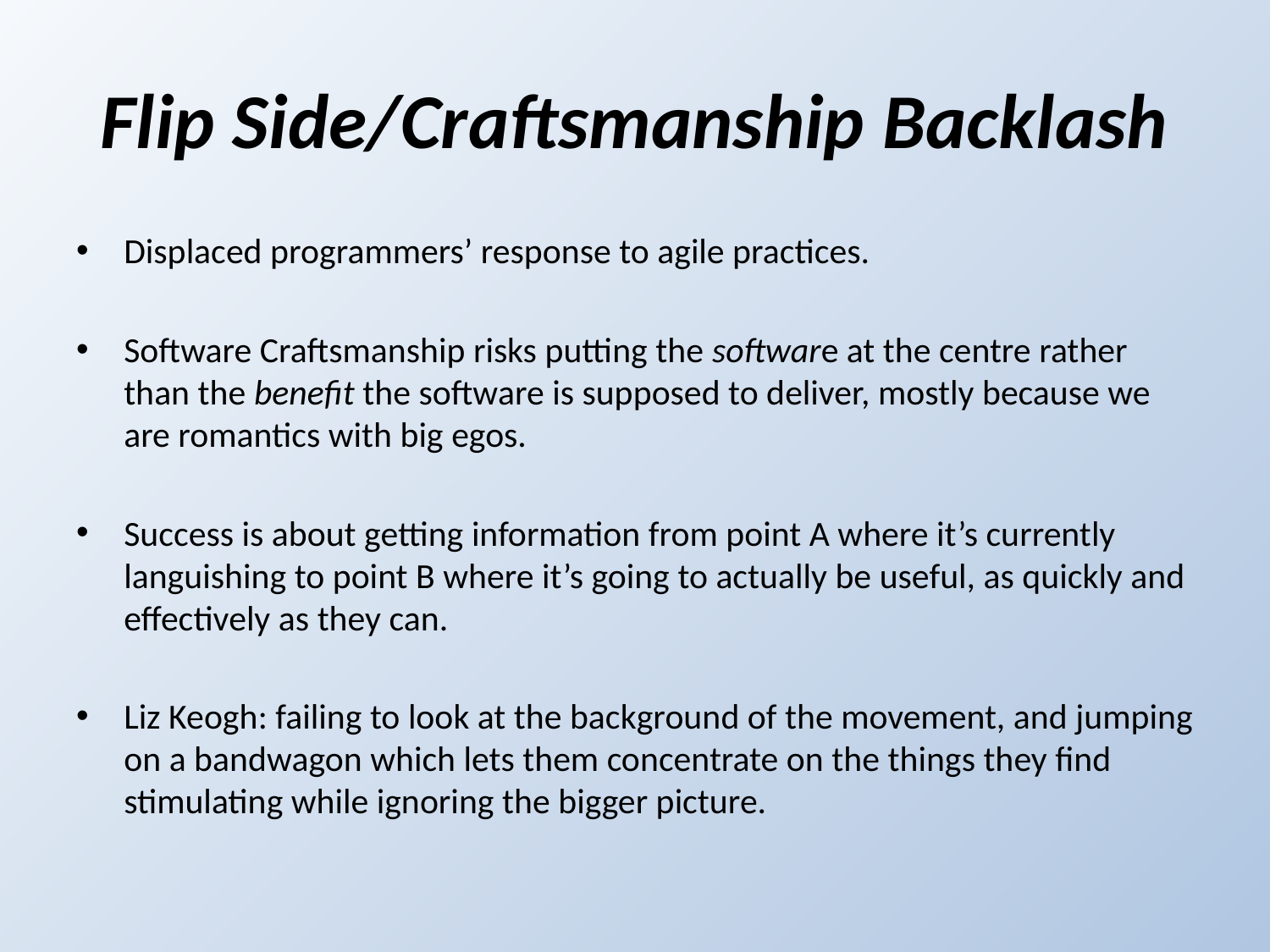

# Flip Side/Craftsmanship Backlash
Displaced programmers’ response to agile practices.

Software Craftsmanship risks putting the software at the centre rather than the benefit the software is supposed to deliver, mostly because we are romantics with big egos.

Success is about getting information from point A where it’s currently languishing to point B where it’s going to actually be useful, as quickly and effectively as they can.

Liz Keogh: failing to look at the background of the movement, and jumping on a bandwagon which lets them concentrate on the things they find stimulating while ignoring the bigger picture.